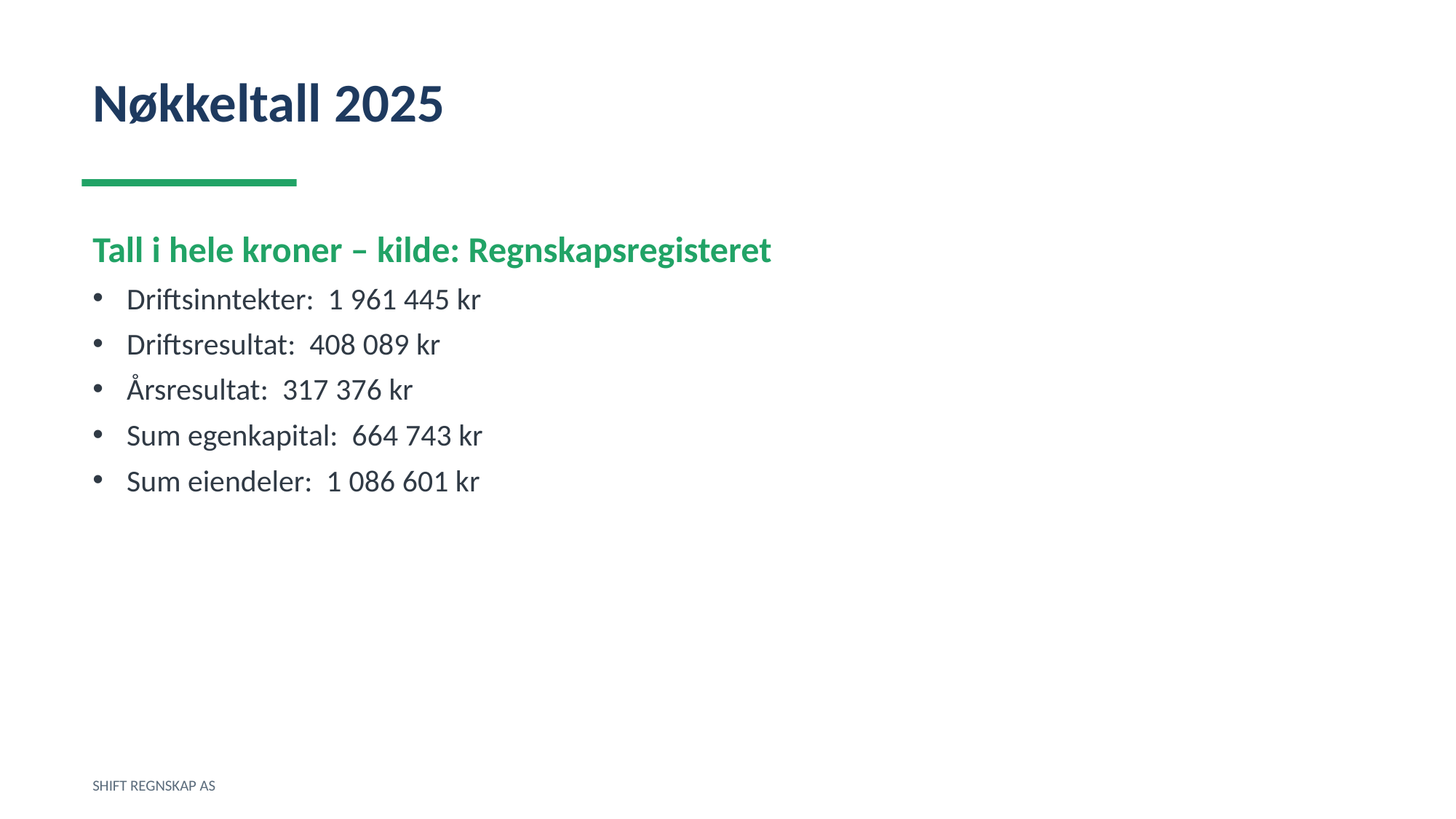

Nøkkeltall 2025

Tall i hele kroner – kilde: Regnskapsregisteret
Driftsinntekter:  1 961 445 kr
Driftsresultat:  408 089 kr
Årsresultat:  317 376 kr
Sum egenkapital:  664 743 kr
Sum eiendeler:  1 086 601 kr
SHIFT REGNSKAP AS